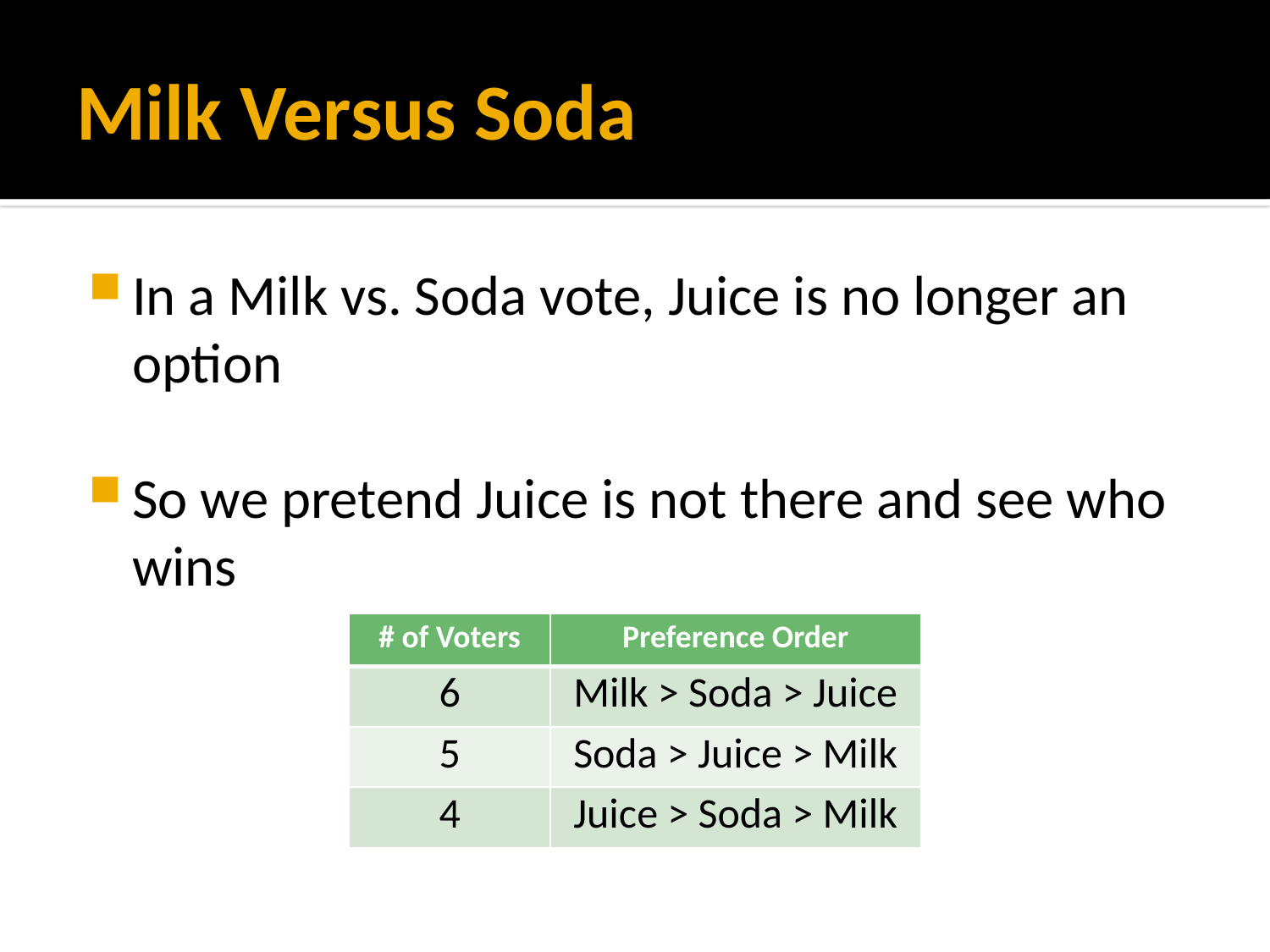

# Milk Versus Soda
In a Milk vs. Soda vote, Juice is no longer an option

So we pretend Juice is not there and see who wins
| # of Voters | Preference Order |
| --- | --- |
| 6 | Milk > Soda > Juice |
| 5 | Soda > Juice > Milk |
| 4 | Juice > Soda > Milk |